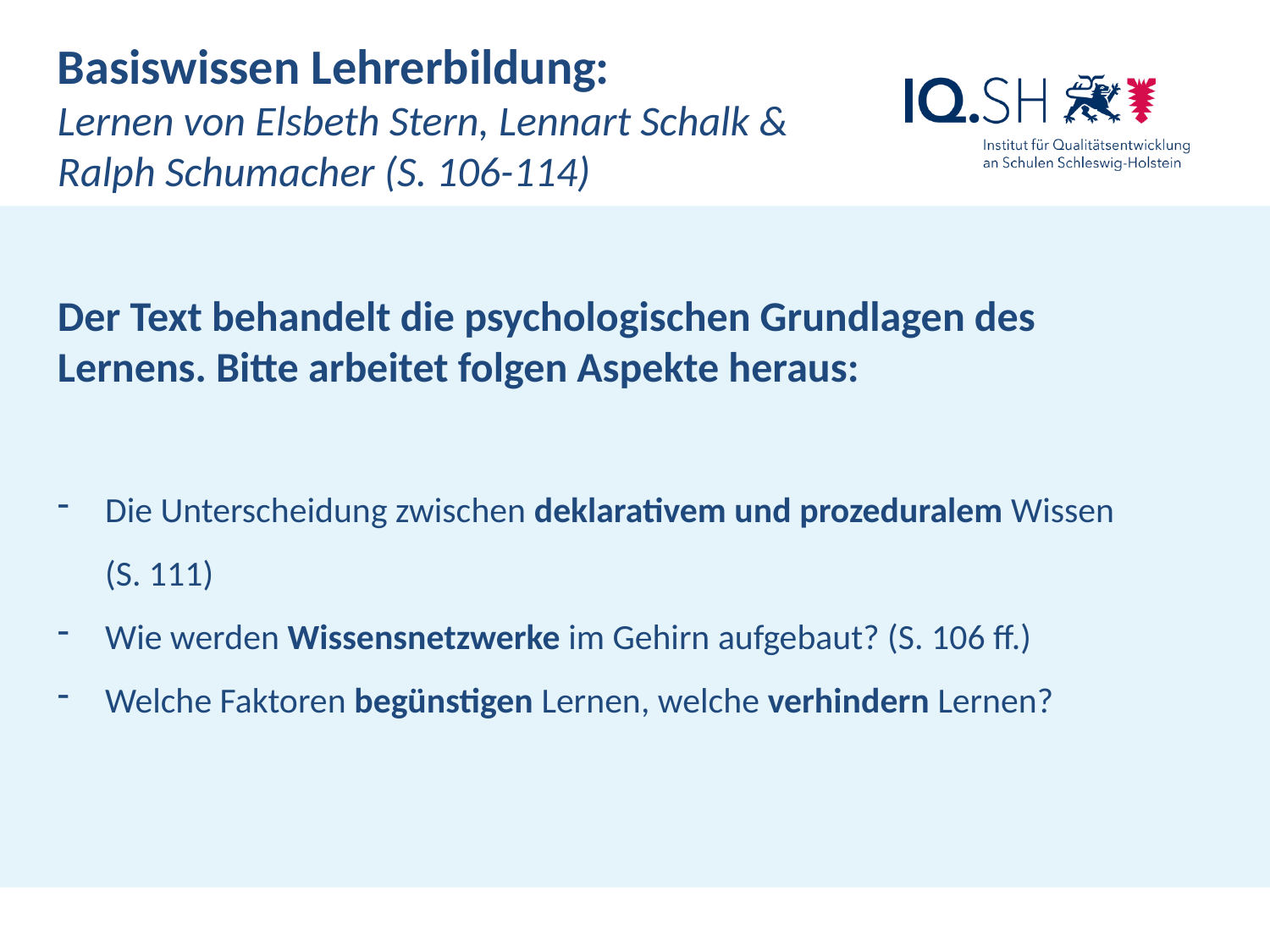

Basiswissen Lehrerbildung:
Lernen von Elsbeth Stern, Lennart Schalk &
Ralph Schumacher (S. 106-114)
Der Text behandelt die psychologischen Grundlagen des Lernens. Bitte arbeitet folgen Aspekte heraus:

Die Unterscheidung zwischen deklarativem und prozeduralem Wissen (S. 111)
Wie werden Wissensnetzwerke im Gehirn aufgebaut? (S. 106 ff.)
Welche Faktoren begünstigen Lernen, welche verhindern Lernen?